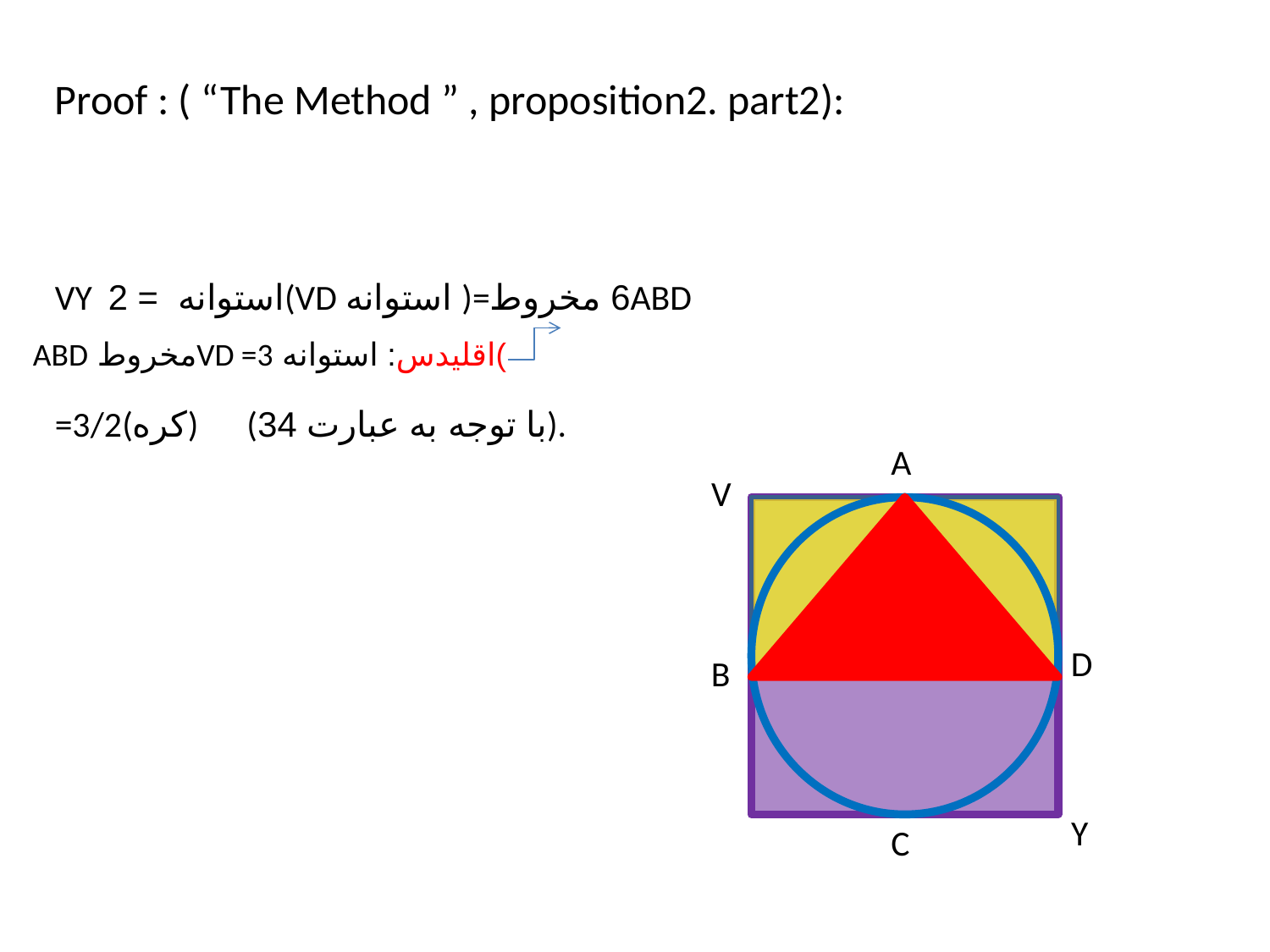

Proof : ( “The Method ” , proposition2. part2):

VY  استوانه  = 2(VD استوانه )=6 مخروطABD

=3/2(کره)      (با توجه به عبارت 34).
 )اقلیدس: استوانه VD =3مخروط ABD
A
V

D
B
Y
C